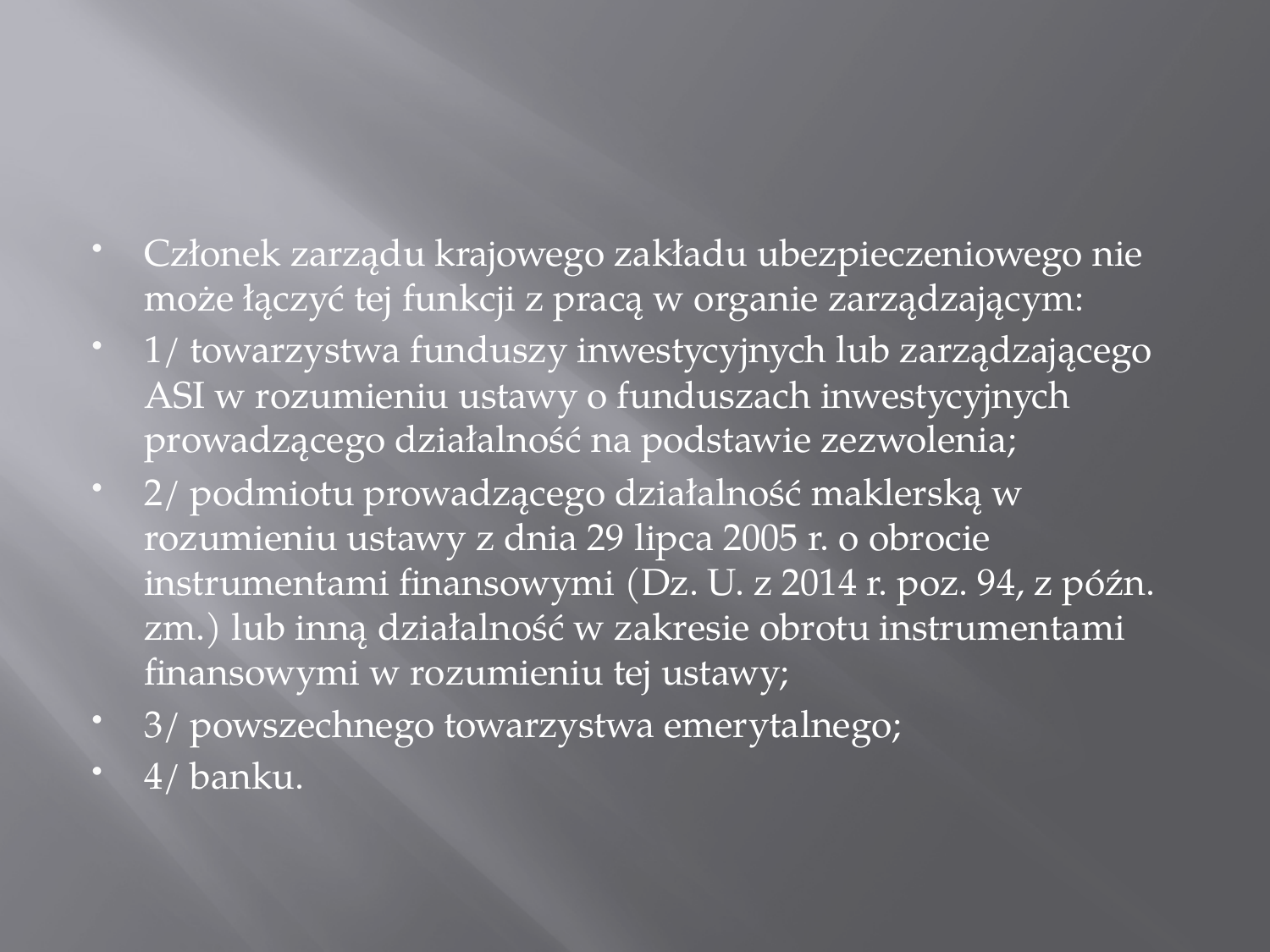

#
Członek zarządu krajowego zakładu ubezpieczeniowego nie może łączyć tej funkcji z pracą w organie zarządzającym:
1/ towarzystwa funduszy inwestycyjnych lub zarządzającego ASI w rozumieniu ustawy o funduszach inwestycyjnych prowadzącego działalność na podstawie zezwolenia;
2/ podmiotu prowadzącego działalność maklerską w rozumieniu ustawy z dnia 29 lipca 2005 r. o obrocie instrumentami finansowymi (Dz. U. z 2014 r. poz. 94, z późn. zm.) lub inną działalność w zakresie obrotu instrumentami finansowymi w rozumieniu tej ustawy;
3/ powszechnego towarzystwa emerytalnego;
4/ banku.